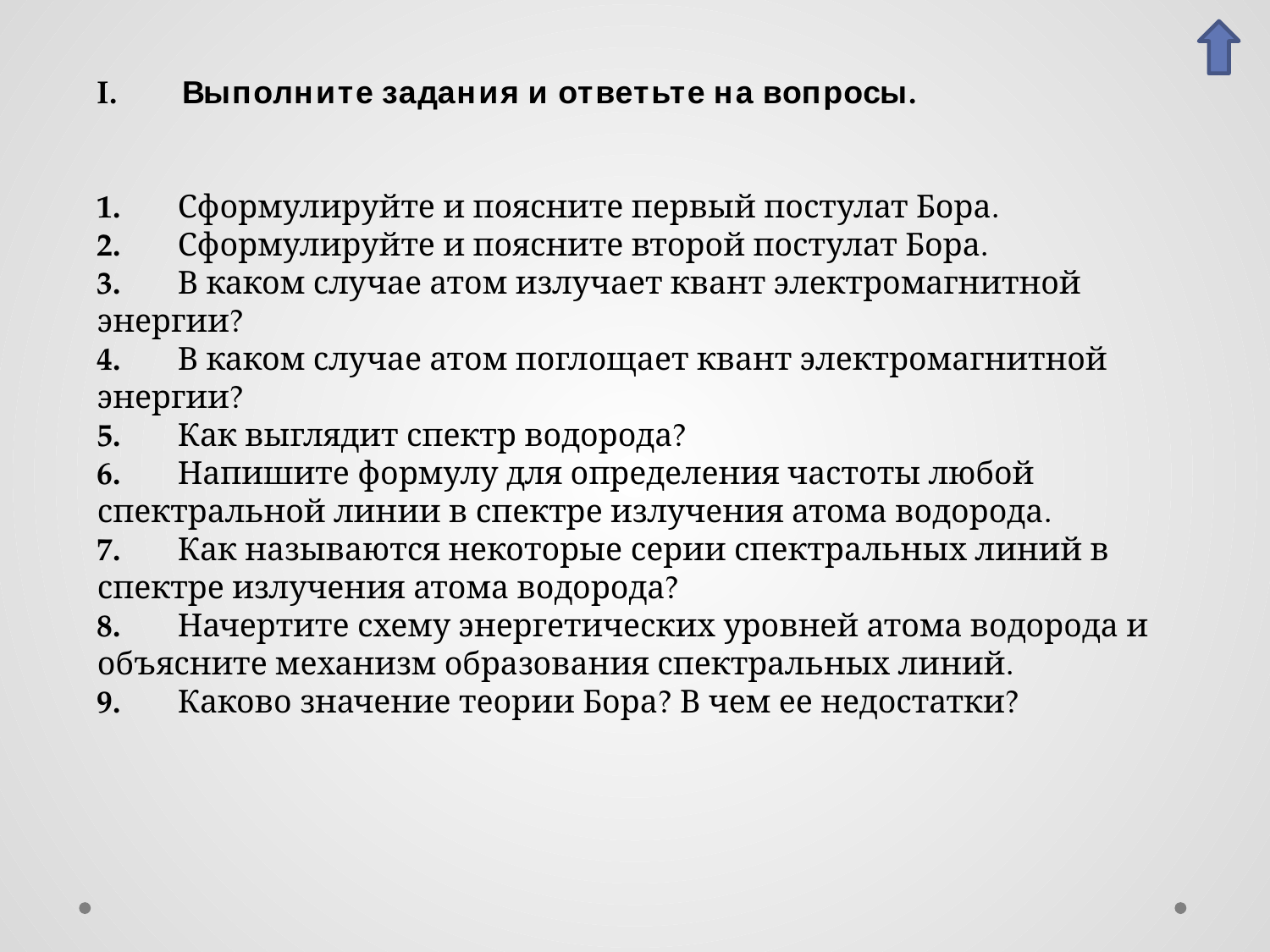

I.        Выполните задания и ответьте на вопросы.

1.       Сформулируйте и поясните первый постулат Бора.
2.       Сформулируйте и поясните второй постулат Бора.
3.       В каком случае атом излучает квант электромагнитной энергии?
4.       В каком случае атом поглощает квант электромагнитной энергии?
5.       Как выглядит спектр водорода?
6.       Напишите формулу для определения частоты любой спектральной линии в спектре излучения атома водорода.
7.       Как называются некоторые серии спектральных линий в спектре из­лучения атома водорода?
8.       Начертите схему энергетических уровней атома водорода и объясни­те механизм образования спектральных линий.
9.       Каково значение теории Бора? В чем ее недостатки?